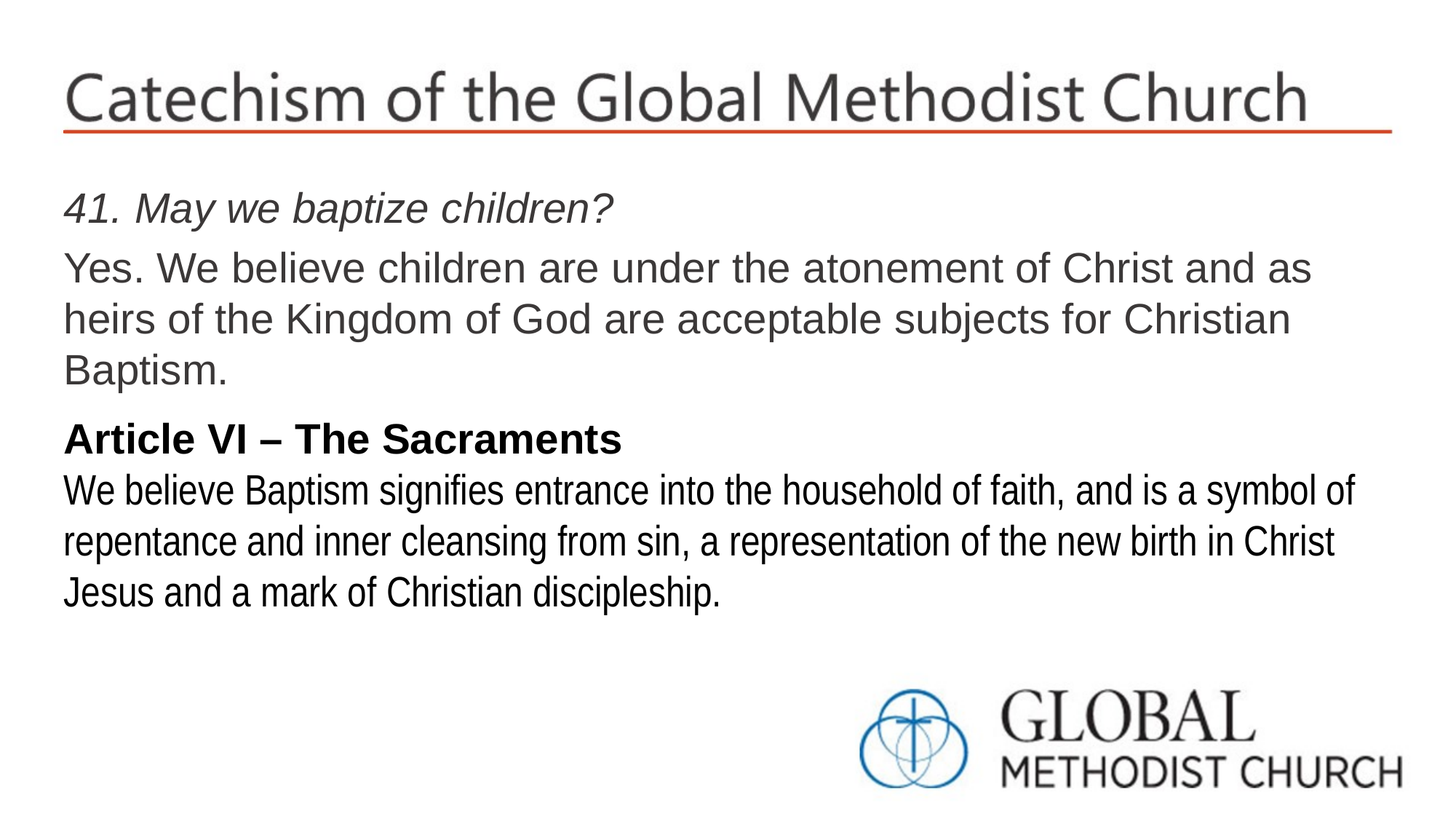

41. May we baptize children?
Yes. We believe children are under the atonement of Christ and as heirs of the Kingdom of God are acceptable subjects for Christian Baptism.
Article VI – The Sacraments
We believe Baptism signifies entrance into the household of faith, and is a symbol of repentance and inner cleansing from sin, a representation of the new birth in Christ Jesus and a mark of Christian discipleship.